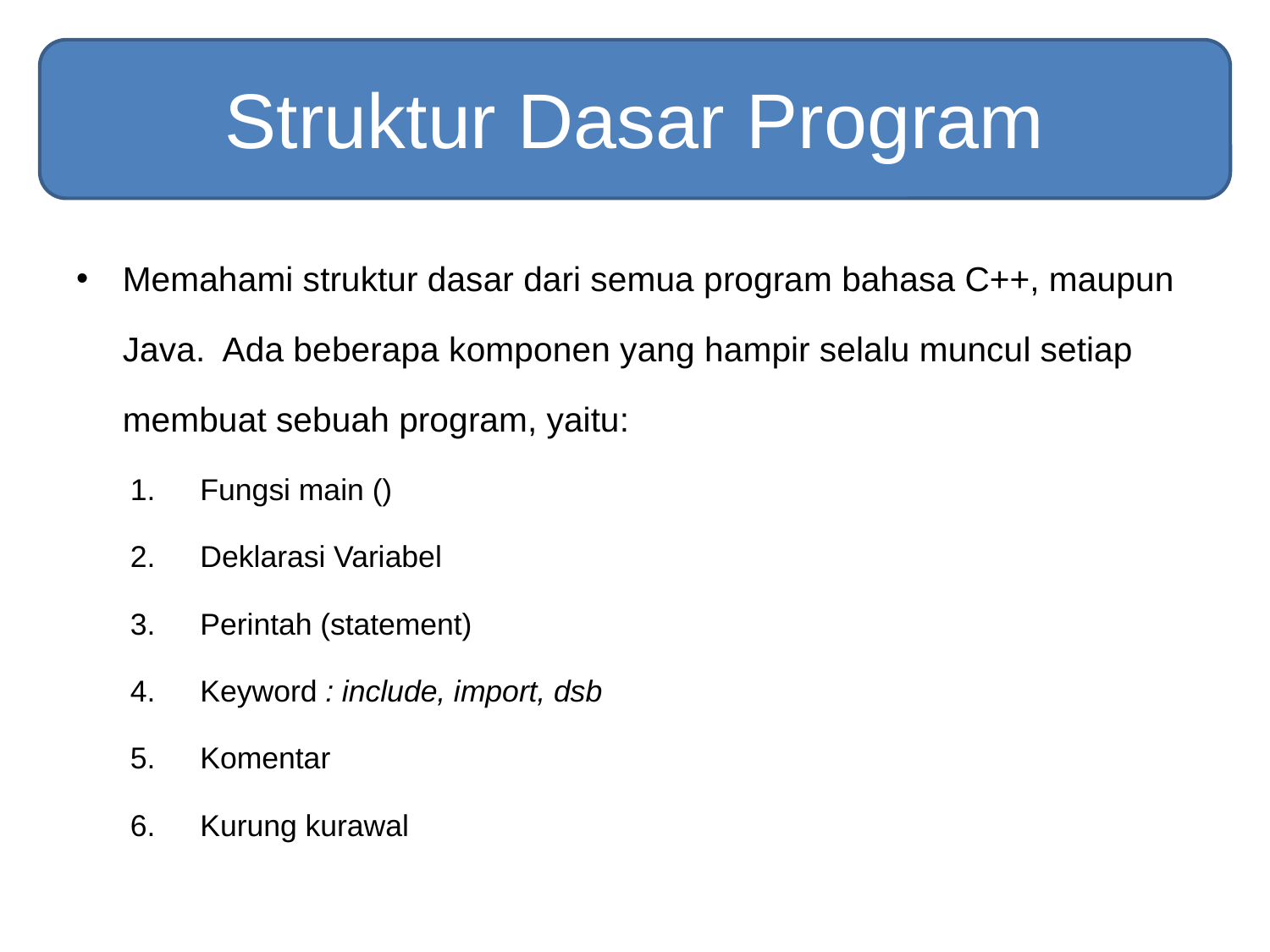

# Struktur Dasar Program
Memahami struktur dasar dari semua program bahasa C++, maupun Java.  Ada beberapa komponen yang hampir selalu muncul setiap membuat sebuah program, yaitu:
Fungsi main ()
Deklarasi Variabel
Perintah (statement)
Keyword : include, import, dsb
Komentar
Kurung kurawal